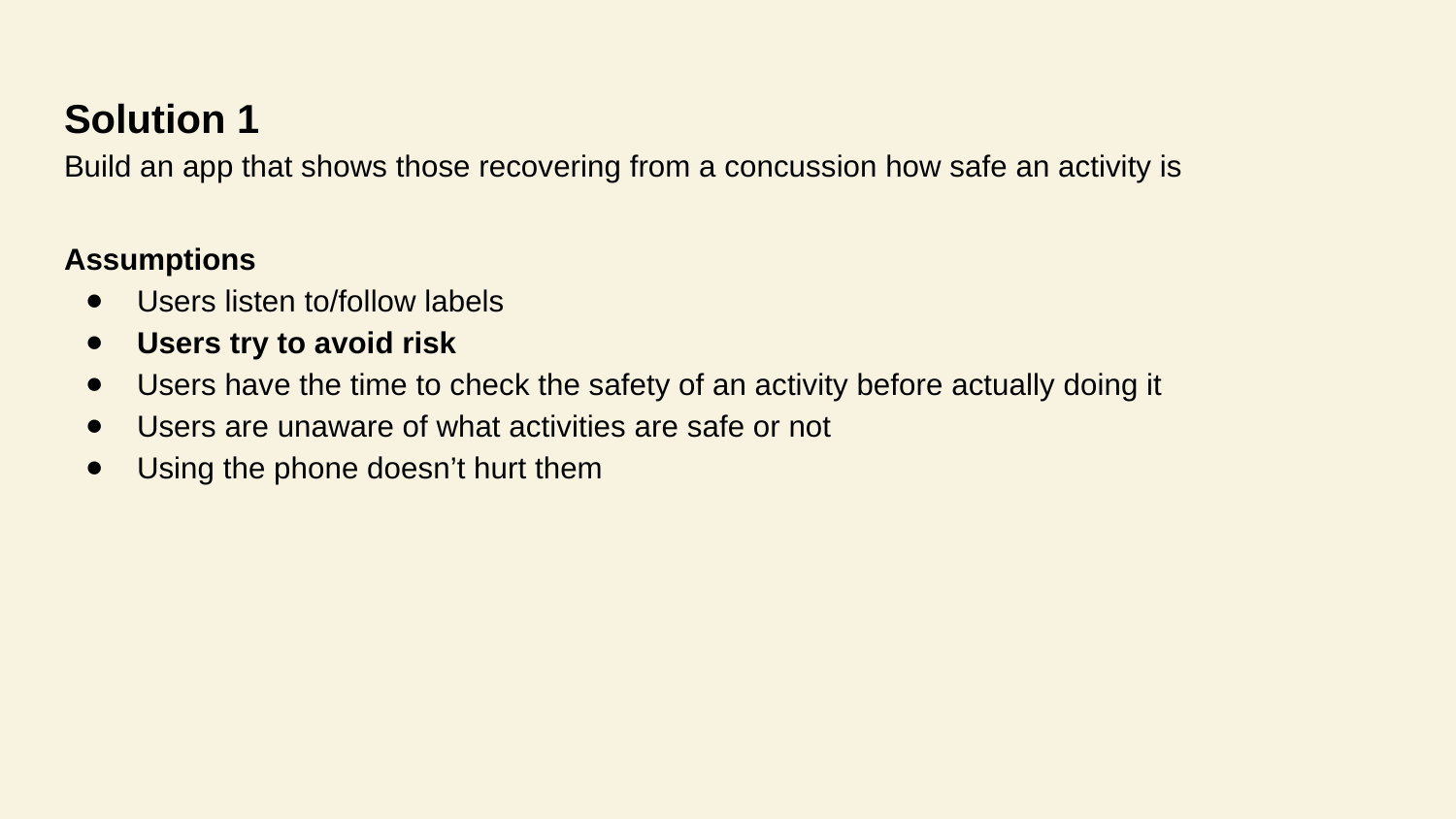

# Solution 1
Build an app that shows those recovering from a concussion how safe an activity is

Assumptions
Users listen to/follow labels
Users try to avoid risk
Users have the time to check the safety of an activity before actually doing it
Users are unaware of what activities are safe or not
Using the phone doesn’t hurt them